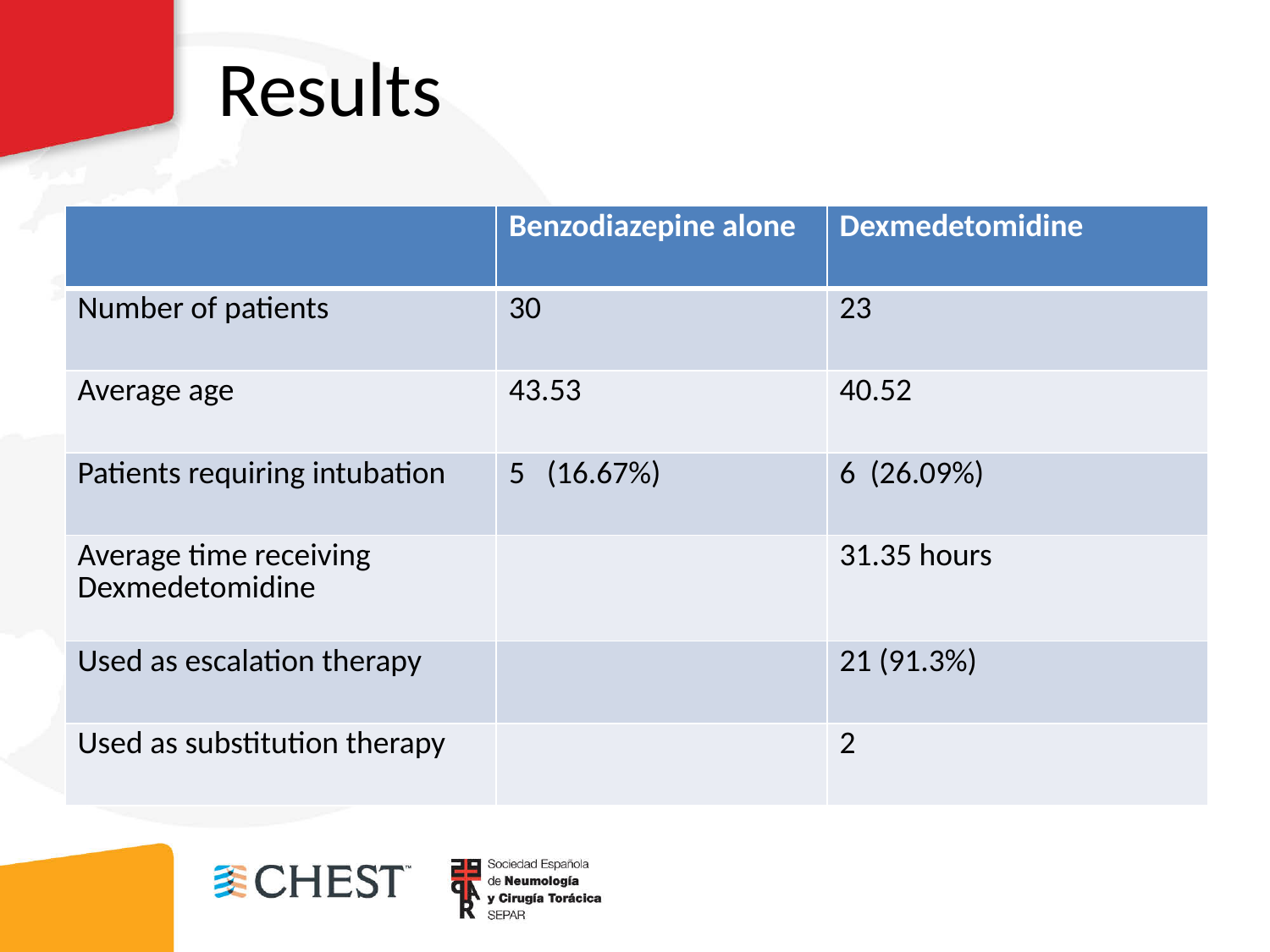

# Results
|  | Benzodiazepine alone | Dexmedetomidine |
| --- | --- | --- |
| Number of patients | 30 | 23 |
| Average age | 43.53 | 40.52 |
| Patients requiring intubation | 5 (16.67%) | 6 (26.09%) |
| Average time receiving Dexmedetomidine |  | 31.35 hours |
| Used as escalation therapy |  | 21 (91.3%) |
| Used as substitution therapy |  | 2 |